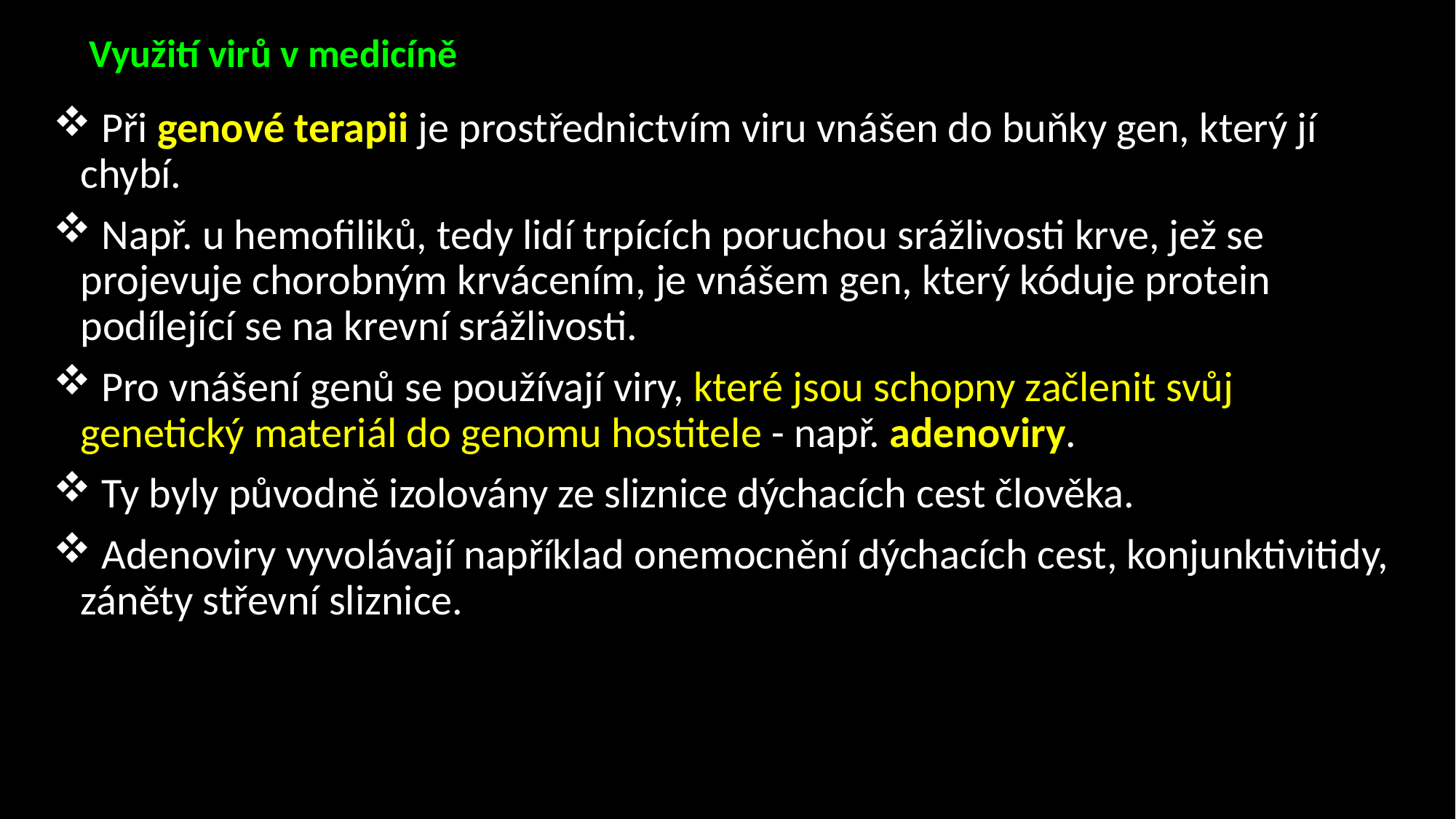

# Využití virů v medicíně
 Při genové terapii je prostřednictvím viru vnášen do buňky gen, který jí chybí.
 Např. u hemofiliků, tedy lidí trpících poruchou srážlivosti krve, jež se projevuje chorobným krvácením, je vnášem gen, který kóduje protein podílející se na krevní srážlivosti.
 Pro vnášení genů se používají viry, které jsou schopny začlenit svůj genetický materiál do genomu hostitele - např. adenoviry.
 Ty byly původně izolovány ze sliznice dýchacích cest člověka.
 Adenoviry vyvolávají například onemocnění dýchacích cest, konjunktivitidy, záněty střevní sliznice.